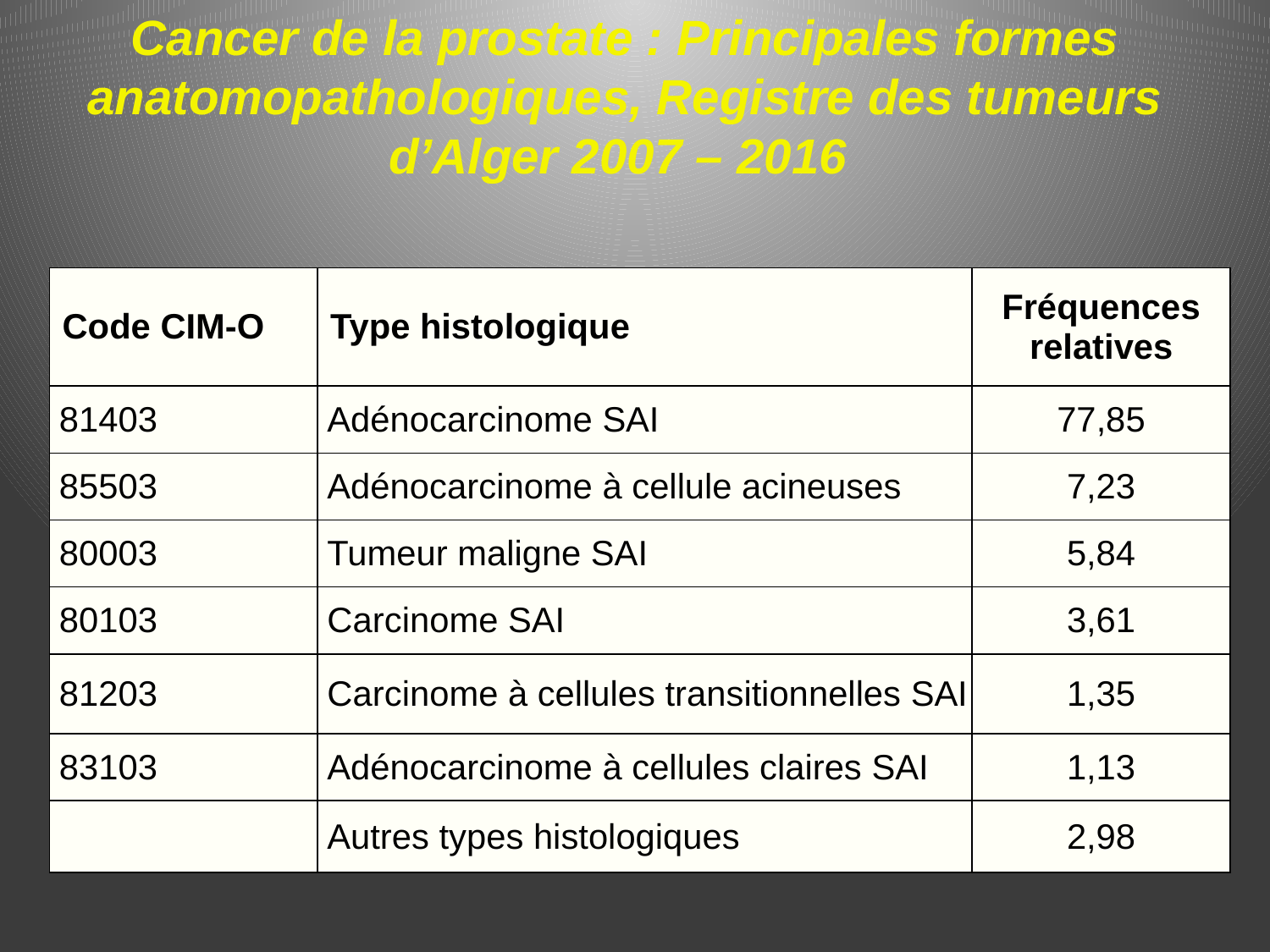

Cancer de la prostate : Principales formes anatomopathologiques, Registre des tumeurs d’Alger 2007 – 2016
| Code CIM-O | Type histologique | Fréquences relatives |
| --- | --- | --- |
| 81403 | Adénocarcinome SAI | 77,85 |
| 85503 | Adénocarcinome à cellule acineuses | 7,23 |
| 80003 | Tumeur maligne SAI | 5,84 |
| 80103 | Carcinome SAI | 3,61 |
| 81203 | Carcinome à cellules transitionnelles SAI | 1,35 |
| 83103 | Adénocarcinome à cellules claires SAI | 1,13 |
|  | Autres types histologiques | 2,98 |